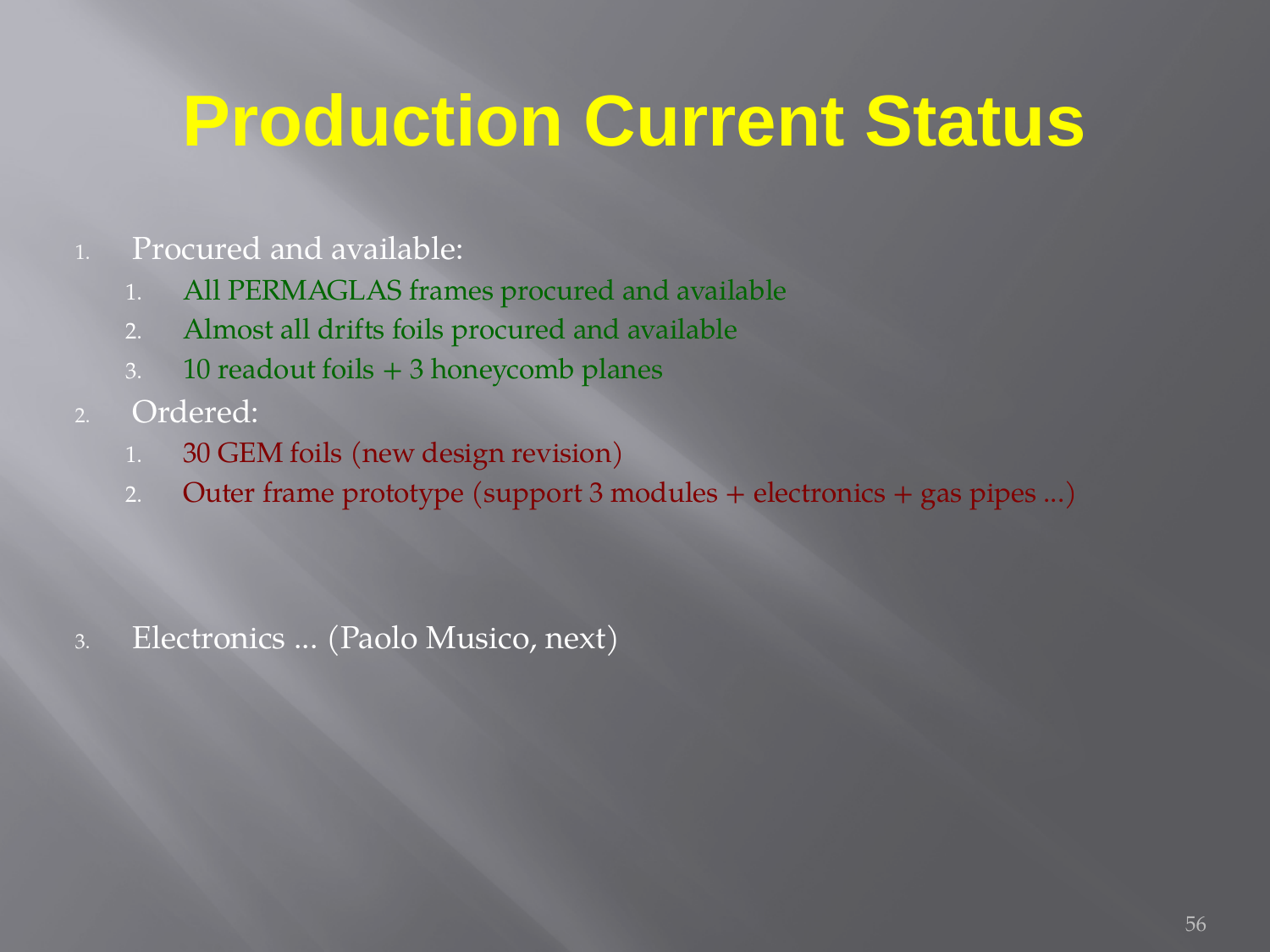

# Production Current Status
Procured and available:
All PERMAGLAS frames procured and available
Almost all drifts foils procured and available
10 readout foils + 3 honeycomb planes
Ordered:
30 GEM foils (new design revision)
Outer frame prototype (support 3 modules + electronics + gas pipes ...)

Electronics ... (Paolo Musico, next)
56